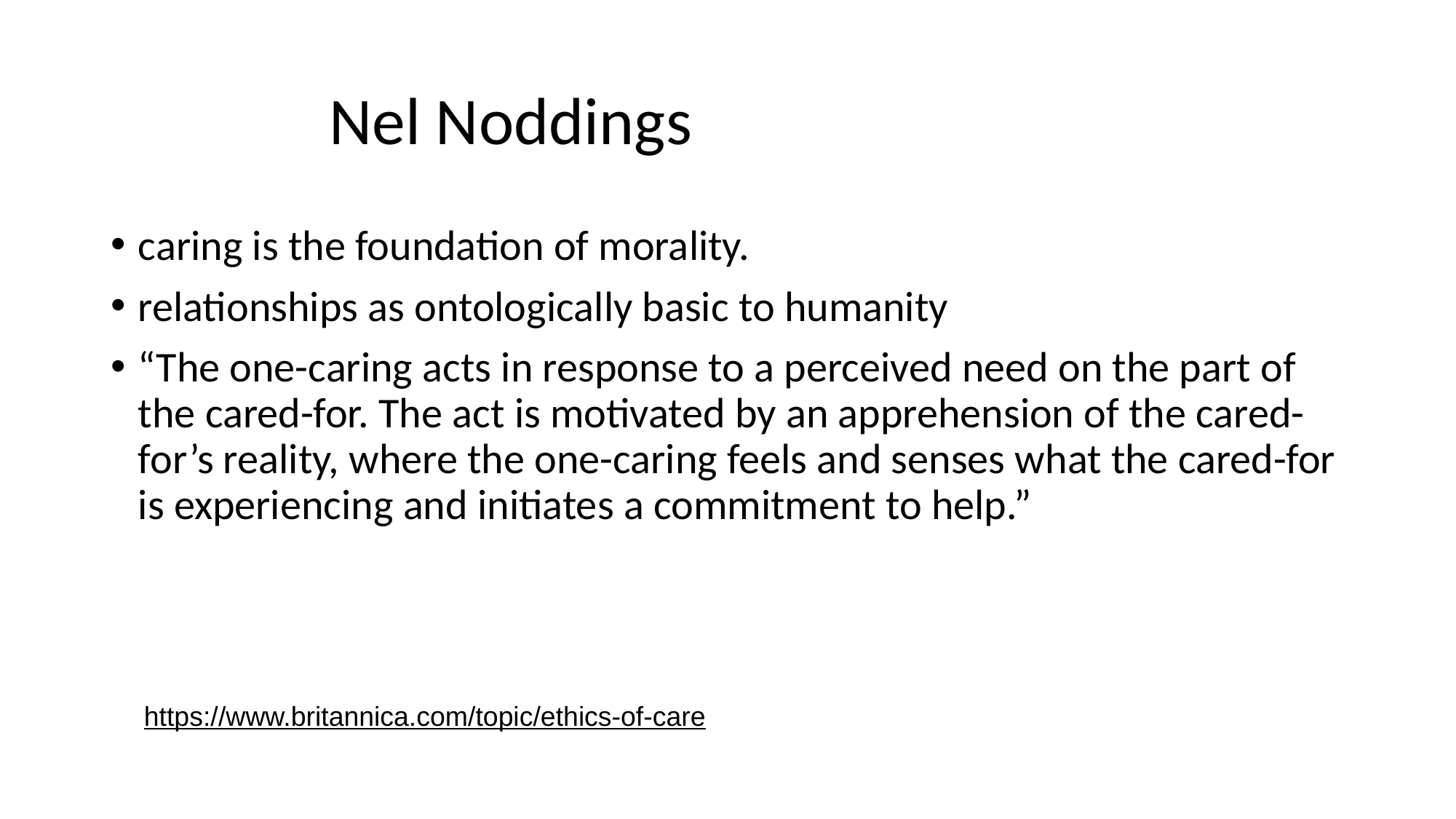

# Nel Noddings
caring is the foundation of morality.
relationships as ontologically basic to humanity
“The one-caring acts in response to a perceived need on the part of the cared-for. The act is motivated by an apprehension of the cared-for’s reality, where the one-caring feels and senses what the cared-for is experiencing and initiates a commitment to help.”
https://www.britannica.com/topic/ethics-of-care